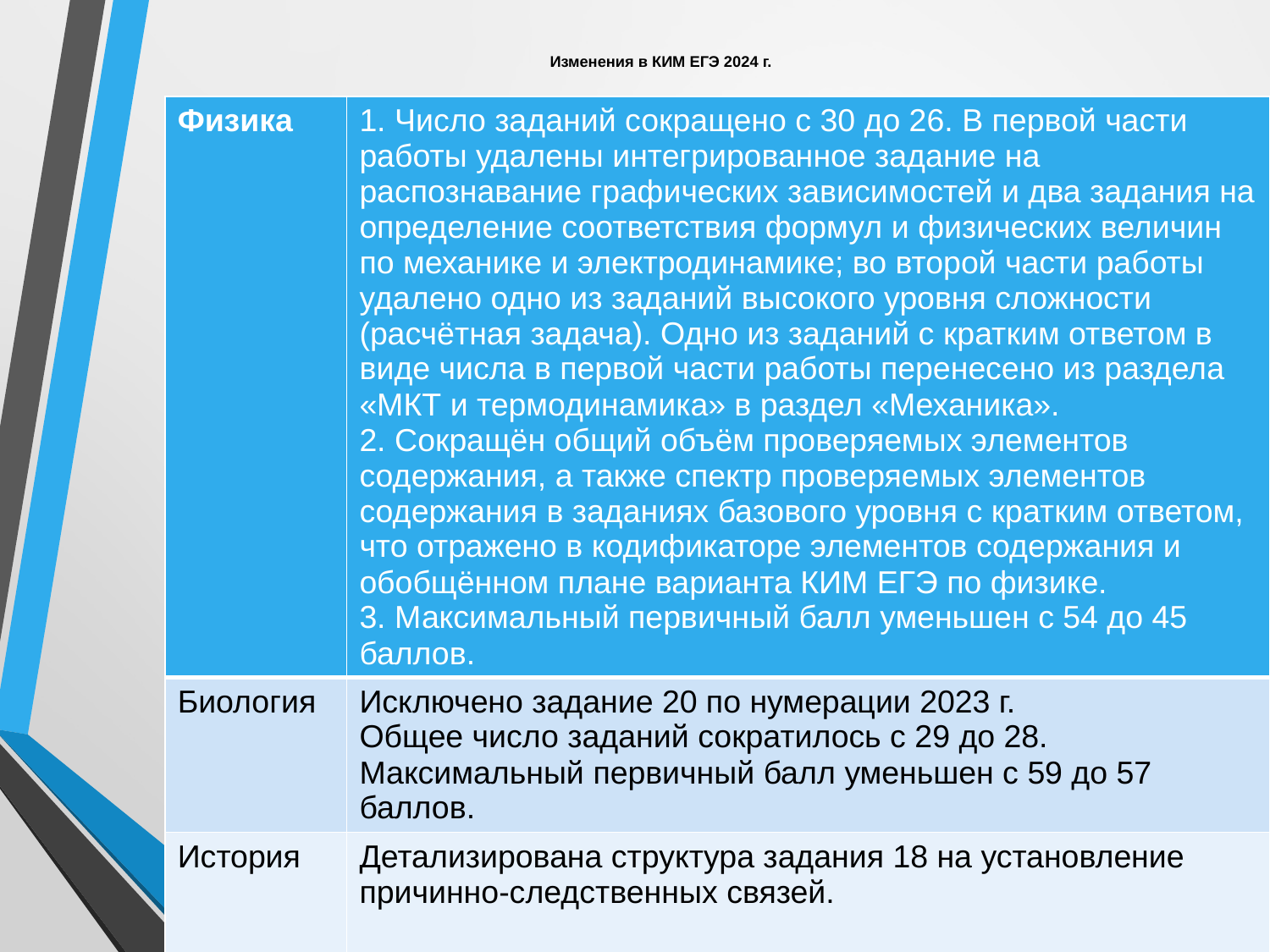

# Изменения в КИМ ЕГЭ 2024 г.
| Физика | 1. Число заданий сокращено с 30 до 26. В первой части работы удалены интегрированное задание на распознавание графических зависимостей и два задания на определение соответствия формул и физических величин по механике и электродинамике; во второй части работы удалено одно из заданий высокого уровня сложности (расчётная задача). Одно из заданий с кратким ответом в виде числа в первой части работы перенесено из раздела «МКТ и термодинамика» в раздел «Механика». 2. Сокращён общий объём проверяемых элементов содержания, а также спектр проверяемых элементов содержания в заданиях базового уровня с кратким ответом, что отражено в кодификаторе элементов содержания и обобщённом плане варианта КИМ ЕГЭ по физике. 3. Максимальный первичный балл уменьшен с 54 до 45 баллов. |
| --- | --- |
| Биология | Исключено задание 20 по нумерации 2023 г. Общее число заданий сократилось с 29 до 28. Максимальный первичный балл уменьшен с 59 до 57 баллов. |
| История | Детализирована структура задания 18 на установление причинно-следственных связей. |